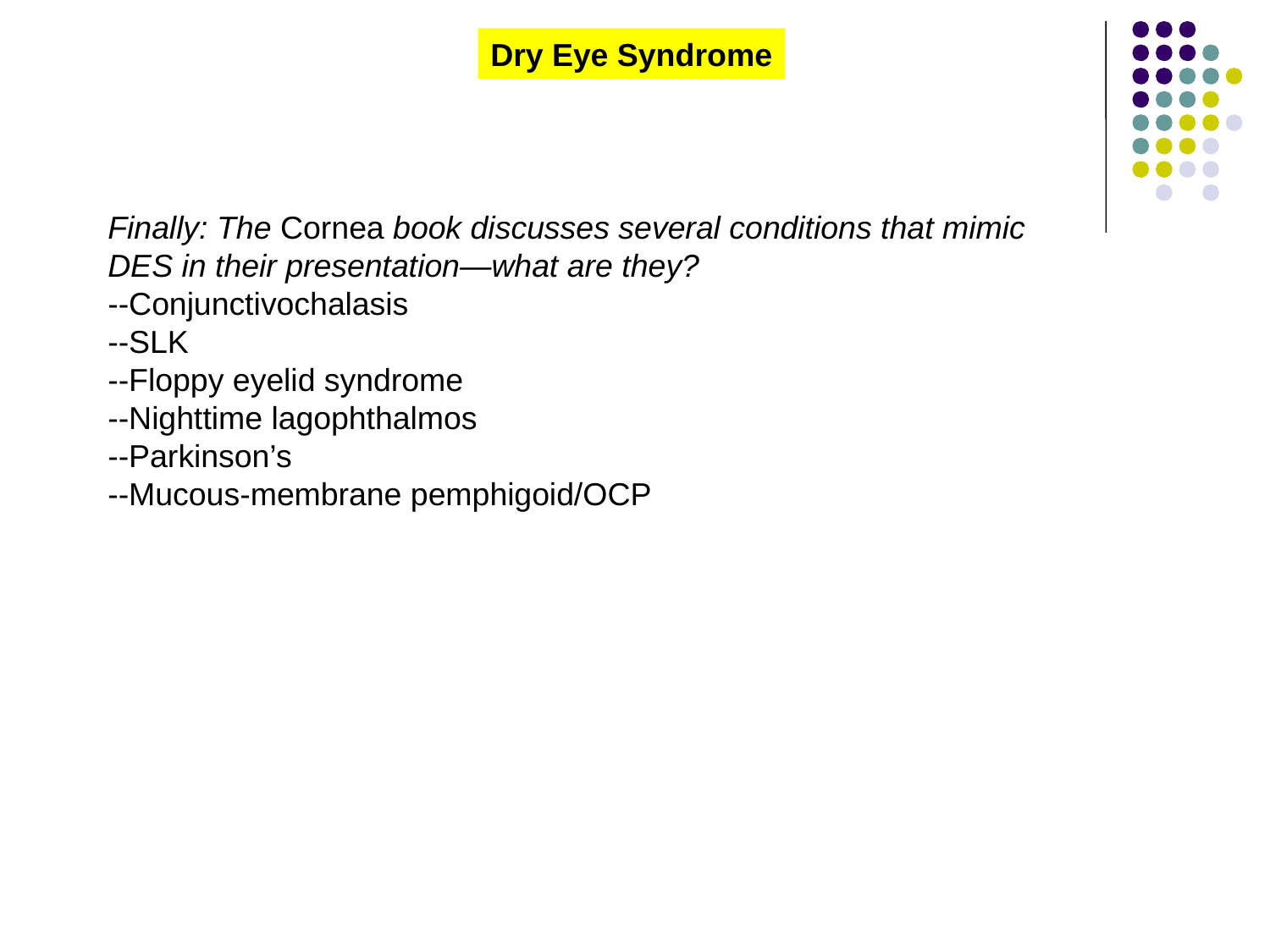

Dry Eye Syndrome
Finally: The Cornea book discusses several conditions that mimic DES in their presentation—what are they?
--Conjunctivochalasis
--SLK
--Floppy eyelid syndrome
--Nighttime lagophthalmos
--Parkinson’s
--Mucous-membrane pemphigoid/OCP